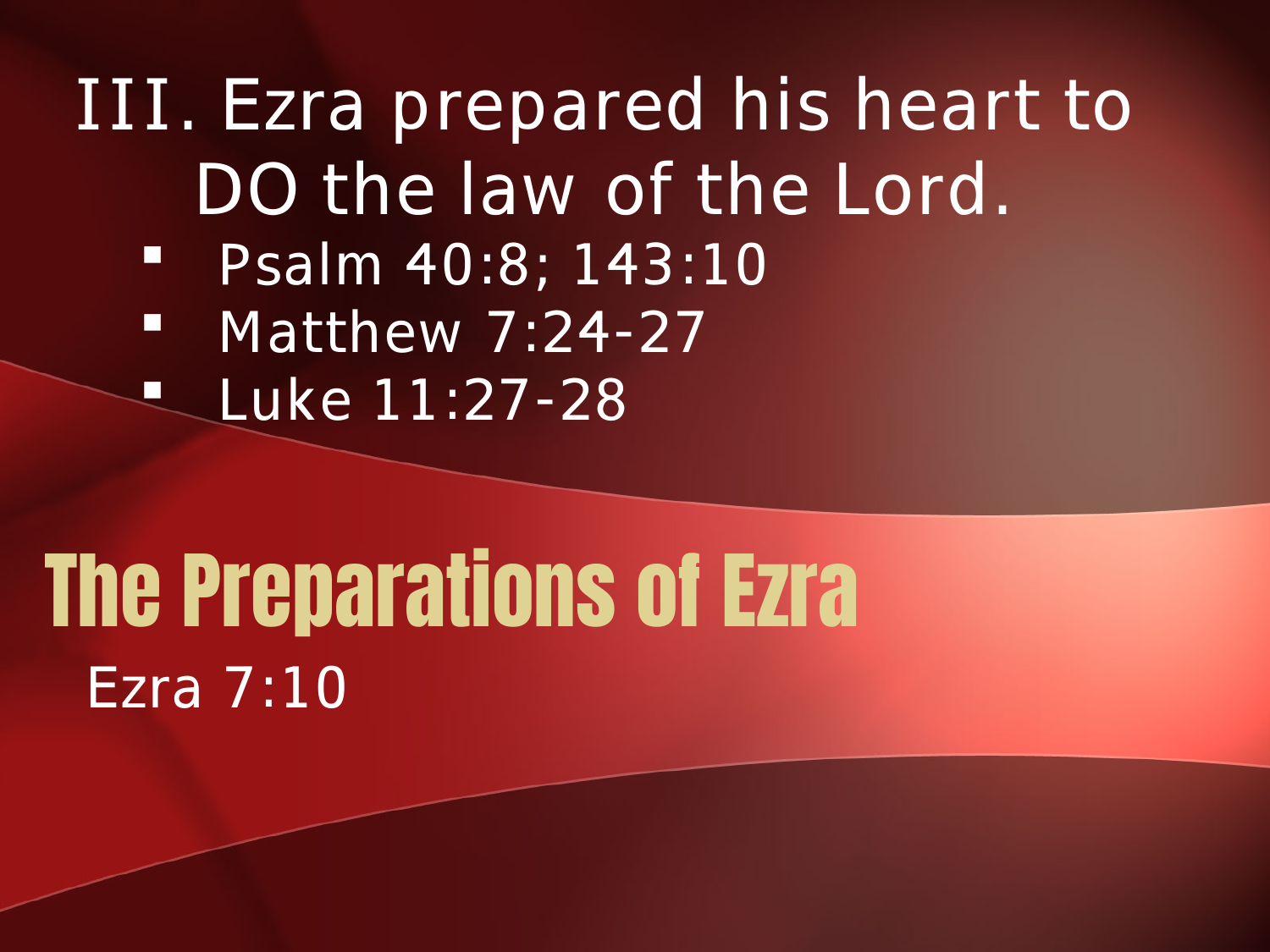

Ezra prepared his heart to DO the law of the Lord.
Psalm 40:8; 143:10
Matthew 7:24-27
Luke 11:27-28
# The Preparations of Ezra
Ezra 7:10